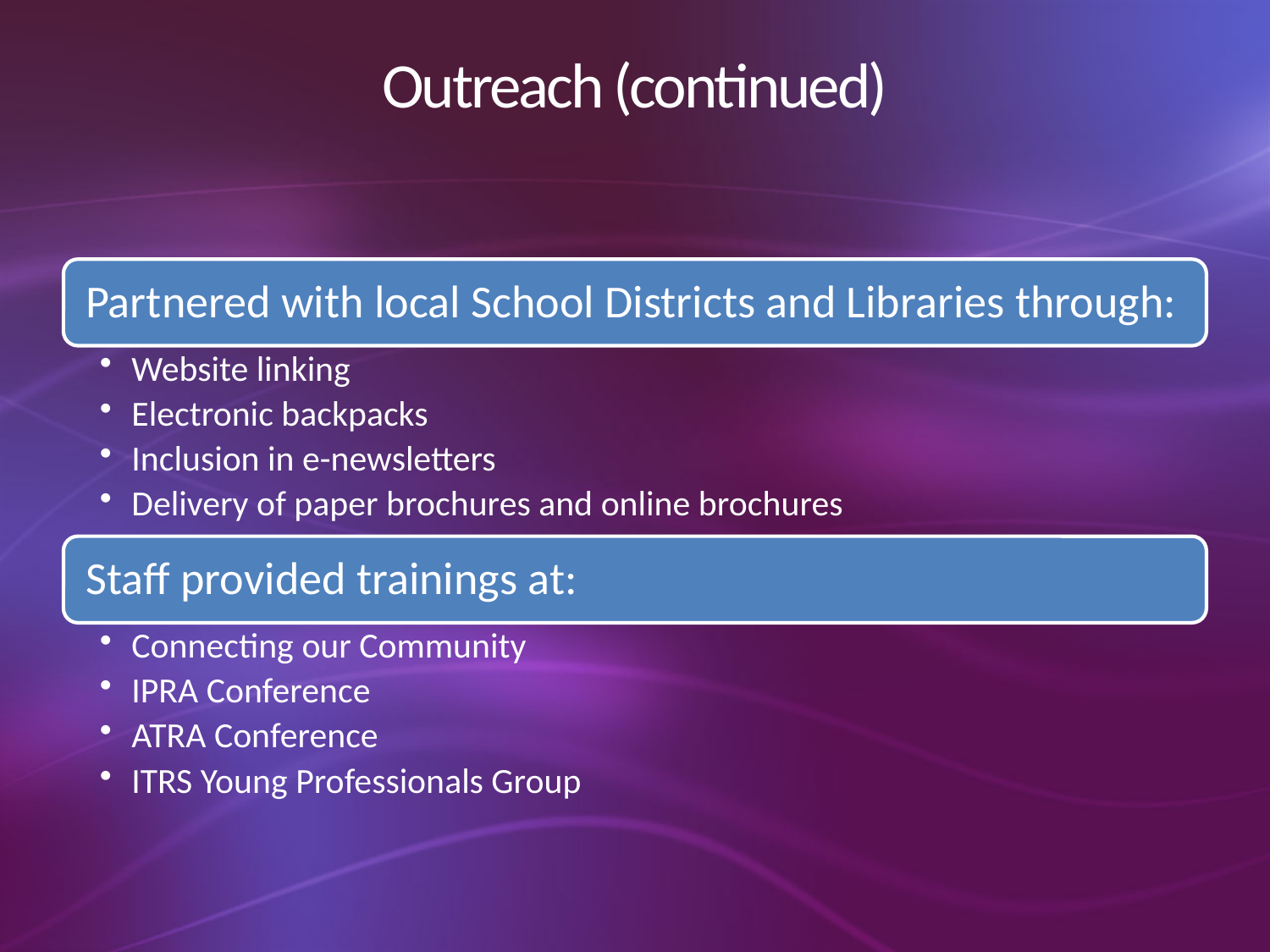

# Outreach (continued)
Partnered with local School Districts and Libraries through:
Website linking
Electronic backpacks
Inclusion in e-newsletters
Delivery of paper brochures and online brochures
Staff provided trainings at:
Connecting our Community
IPRA Conference
ATRA Conference
ITRS Young Professionals Group